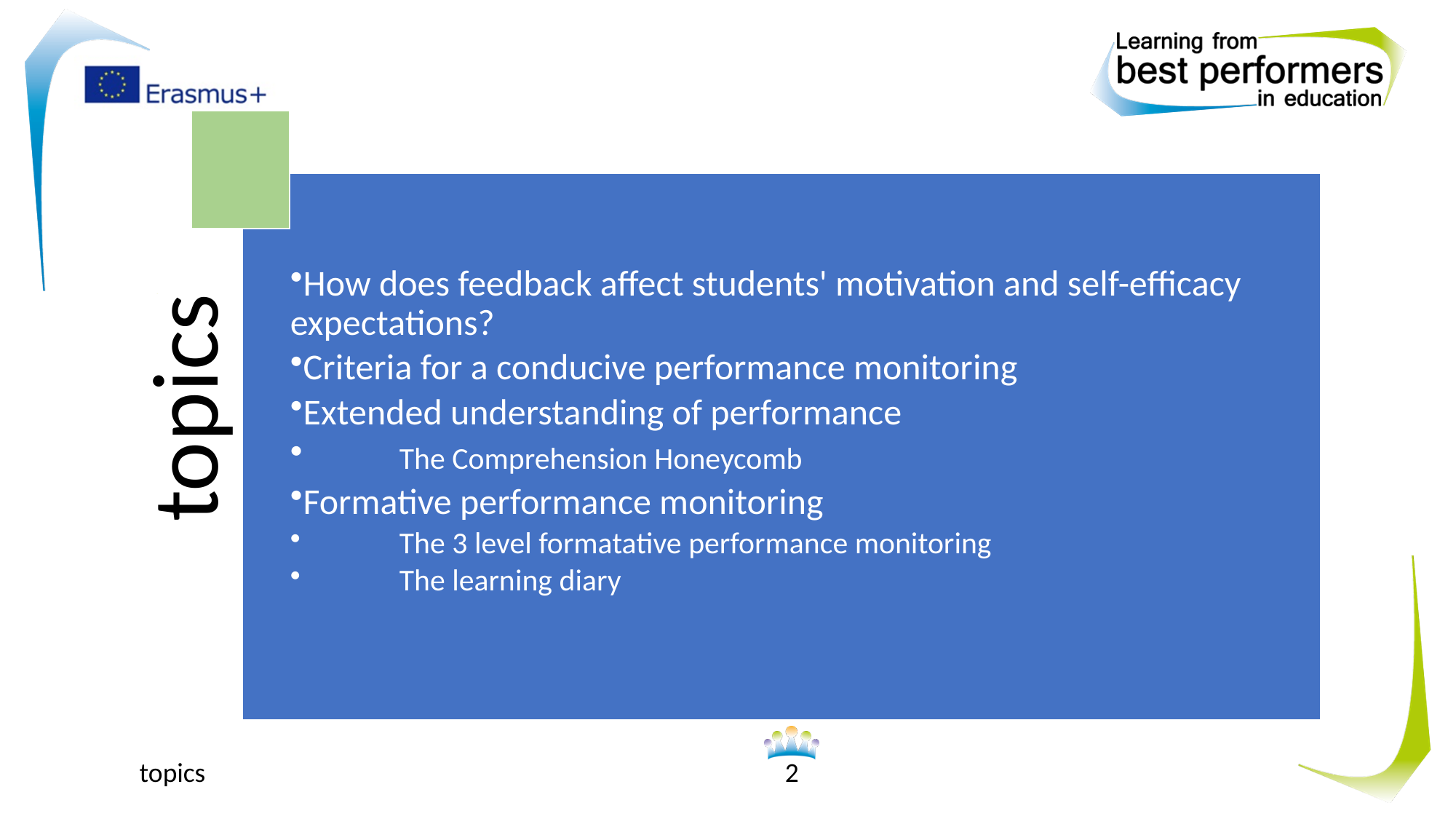

topics
How does feedback affect students' motivation and self-efficacy expectations?
Criteria for a conducive performance monitoring
Extended understanding of performance
	The Comprehension Honeycomb
Formative performance monitoring
	The 3 level formatative performance monitoring
	The learning diary
topics
2